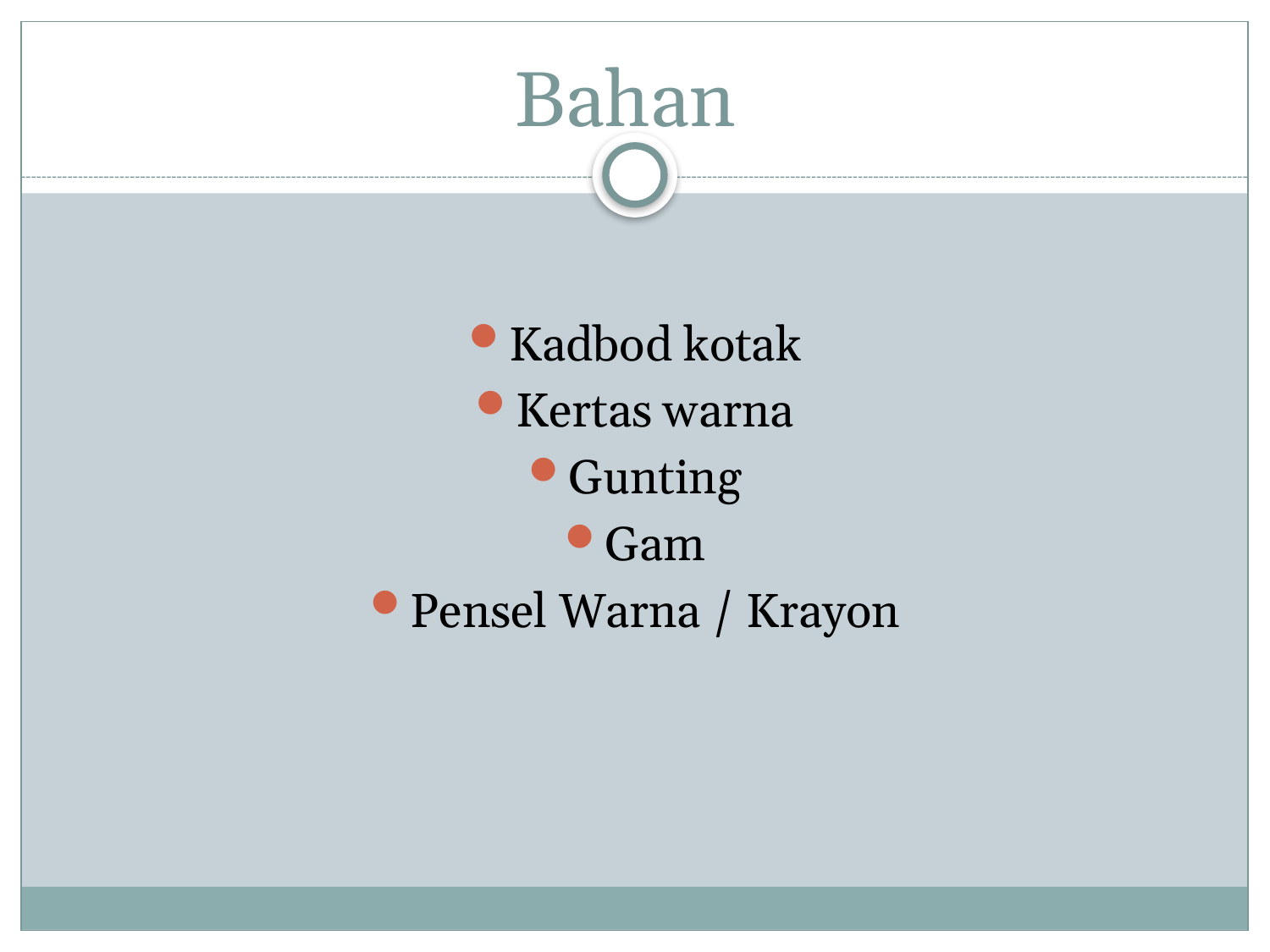

# Bahan
Kadbod kotak
Kertas warna
Gunting
Gam
Pensel Warna / Krayon